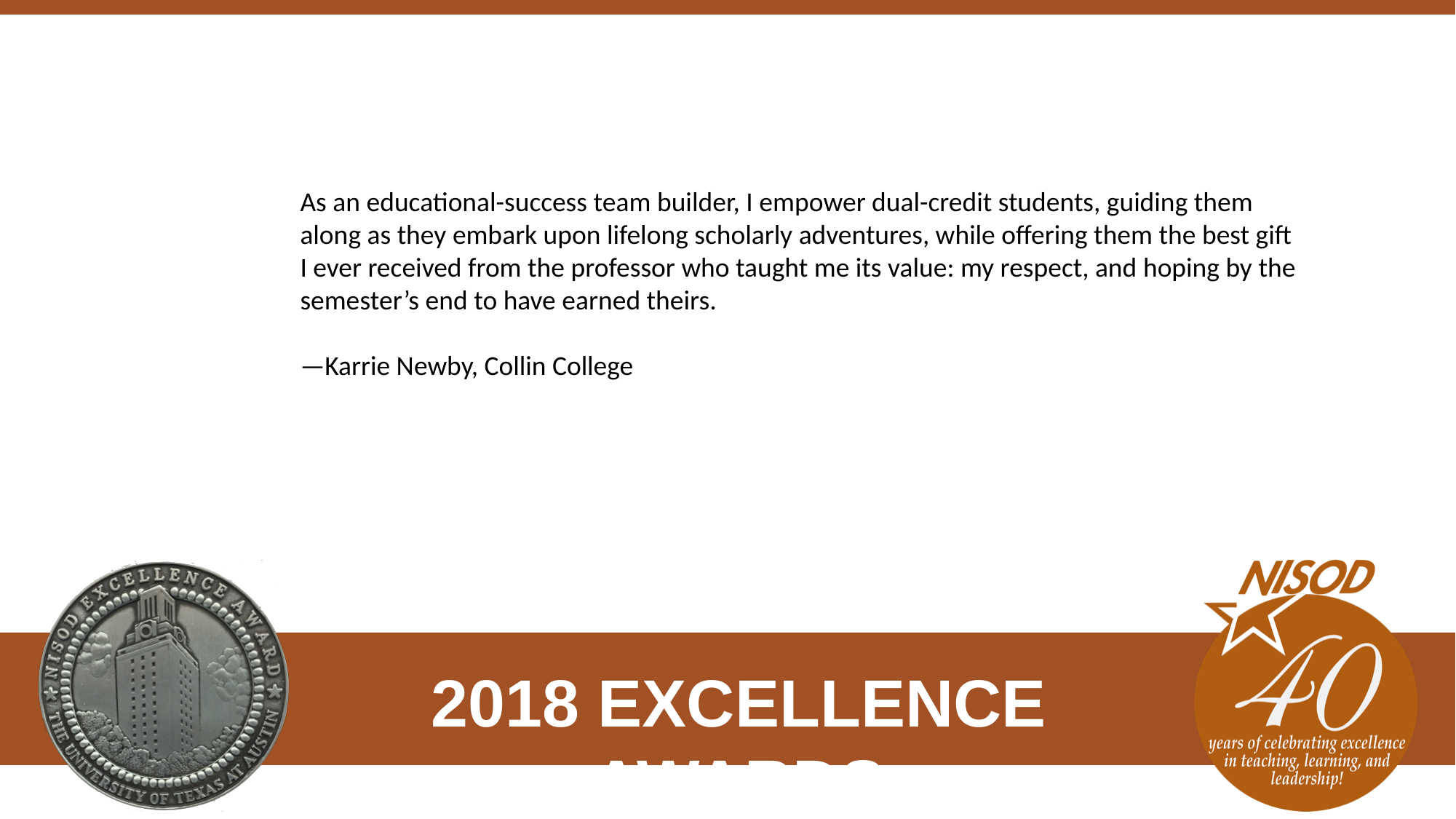

As an educational-success team builder, I empower dual-credit students, guiding them along as they embark upon lifelong scholarly adventures, while offering them the best gift I ever received from the professor who taught me its value: my respect, and hoping by the semester’s end to have earned theirs.

—Karrie Newby, Collin College